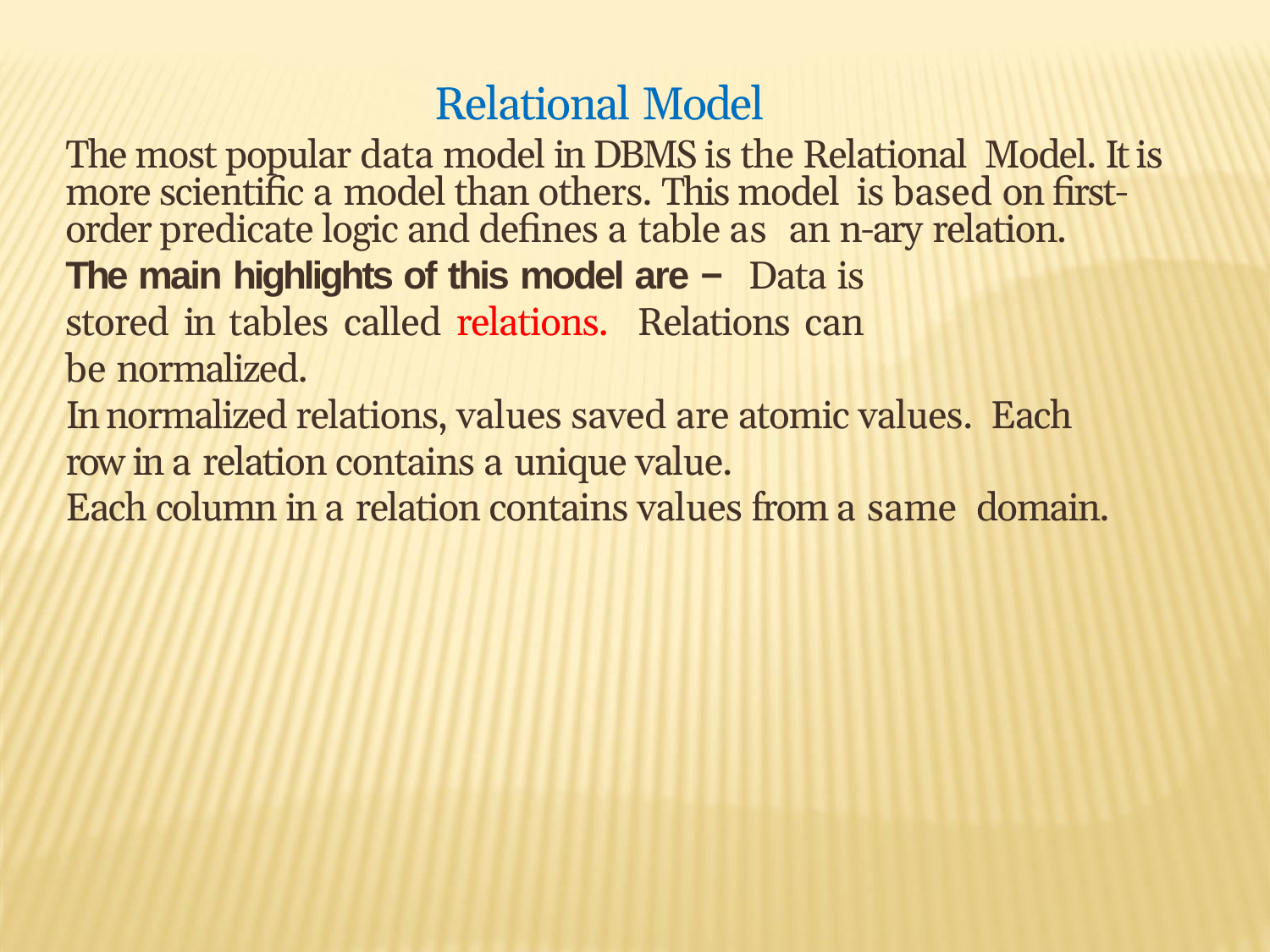

Relational Model
The most popular data model in DBMS is the Relational  Model. It is more scientific a model than others. This model  is based on first-order predicate logic and defines a table as  an n-ary relation.
The main highlights of this model are −  Data is stored in tables called relations.  Relations can be normalized.
In normalized relations, values saved are atomic values.  Each row in a relation contains a unique value.
Each column in a relation contains values from a same  domain.